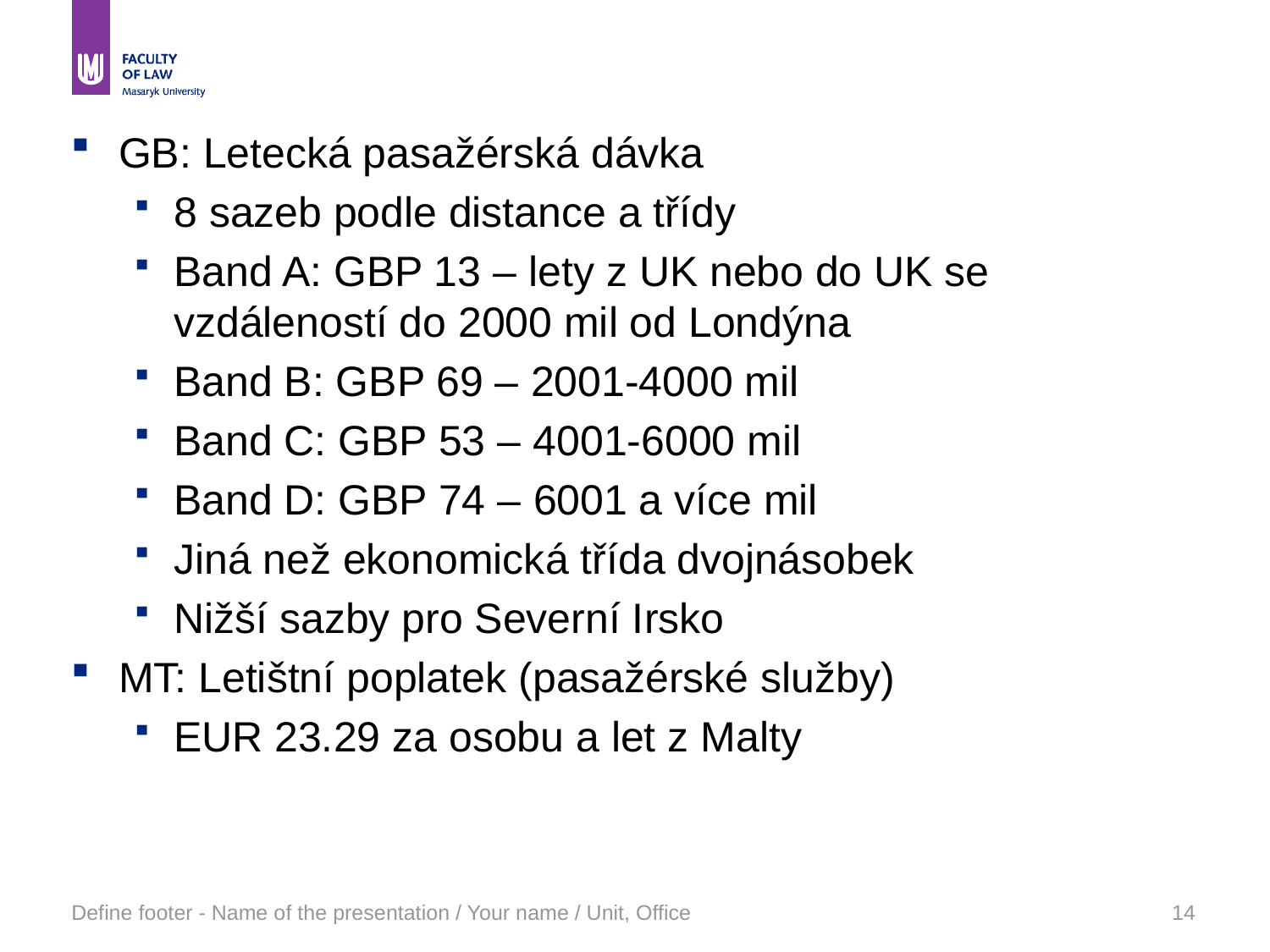

#
GB: Letecká pasažérská dávka
8 sazeb podle distance a třídy
Band A: GBP 13 – lety z UK nebo do UK se vzdáleností do 2000 mil od Londýna
Band B: GBP 69 – 2001-4000 mil
Band C: GBP 53 – 4001-6000 mil
Band D: GBP 74 – 6001 a více mil
Jiná než ekonomická třída dvojnásobek
Nižší sazby pro Severní Irsko
MT: Letištní poplatek (pasažérské služby)
EUR 23.29 za osobu a let z Malty

Define footer - Name of the presentation / Your name / Unit, Office
14